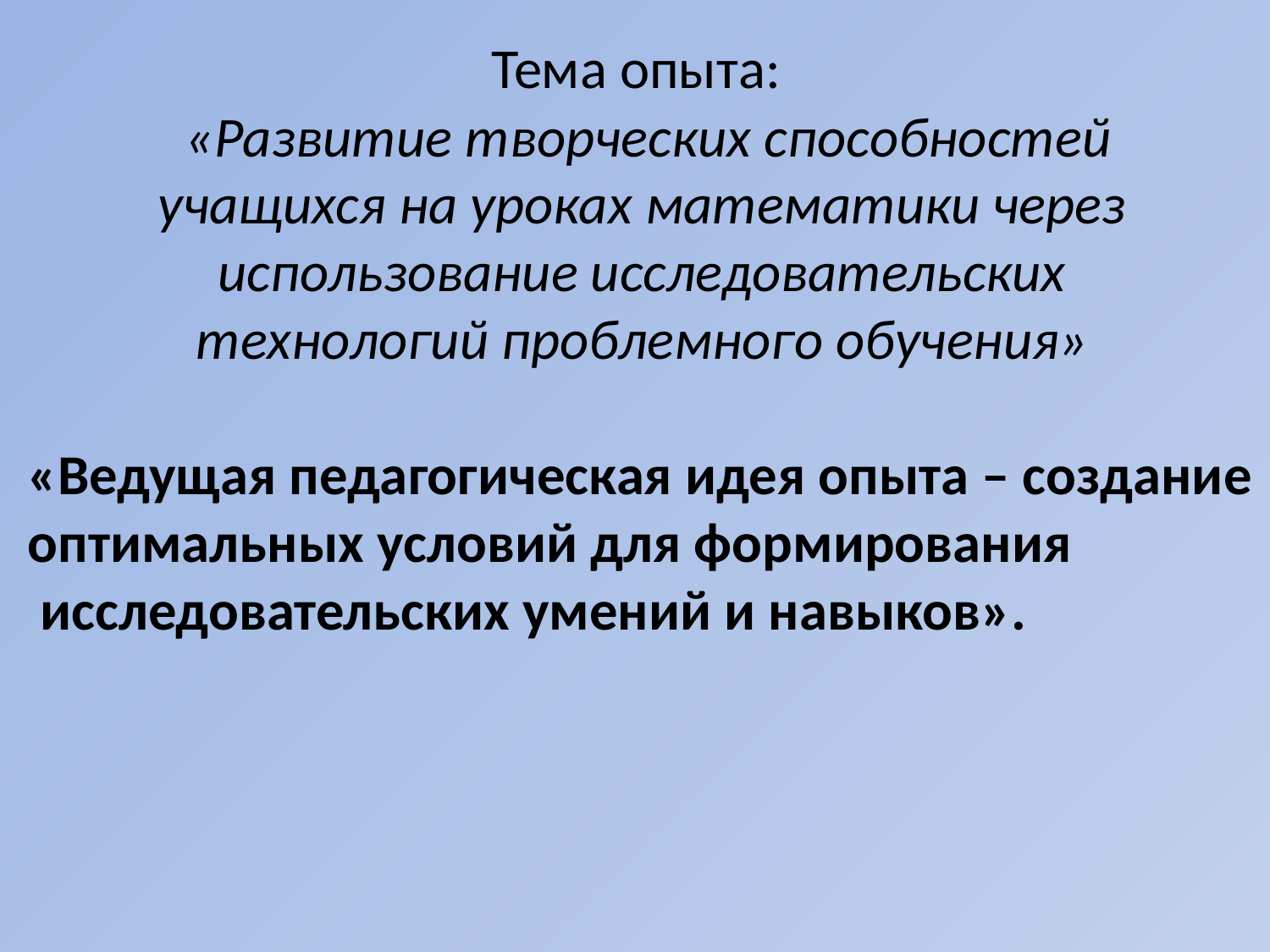

Тема опыта:
 «Развитие творческих способностей
учащихся на уроках математики через использование исследовательских
технологий проблемного обучения»

«Ведущая педагогическая идея опыта – создание оптимальных условий для формирования
 исследовательских умений и навыков».